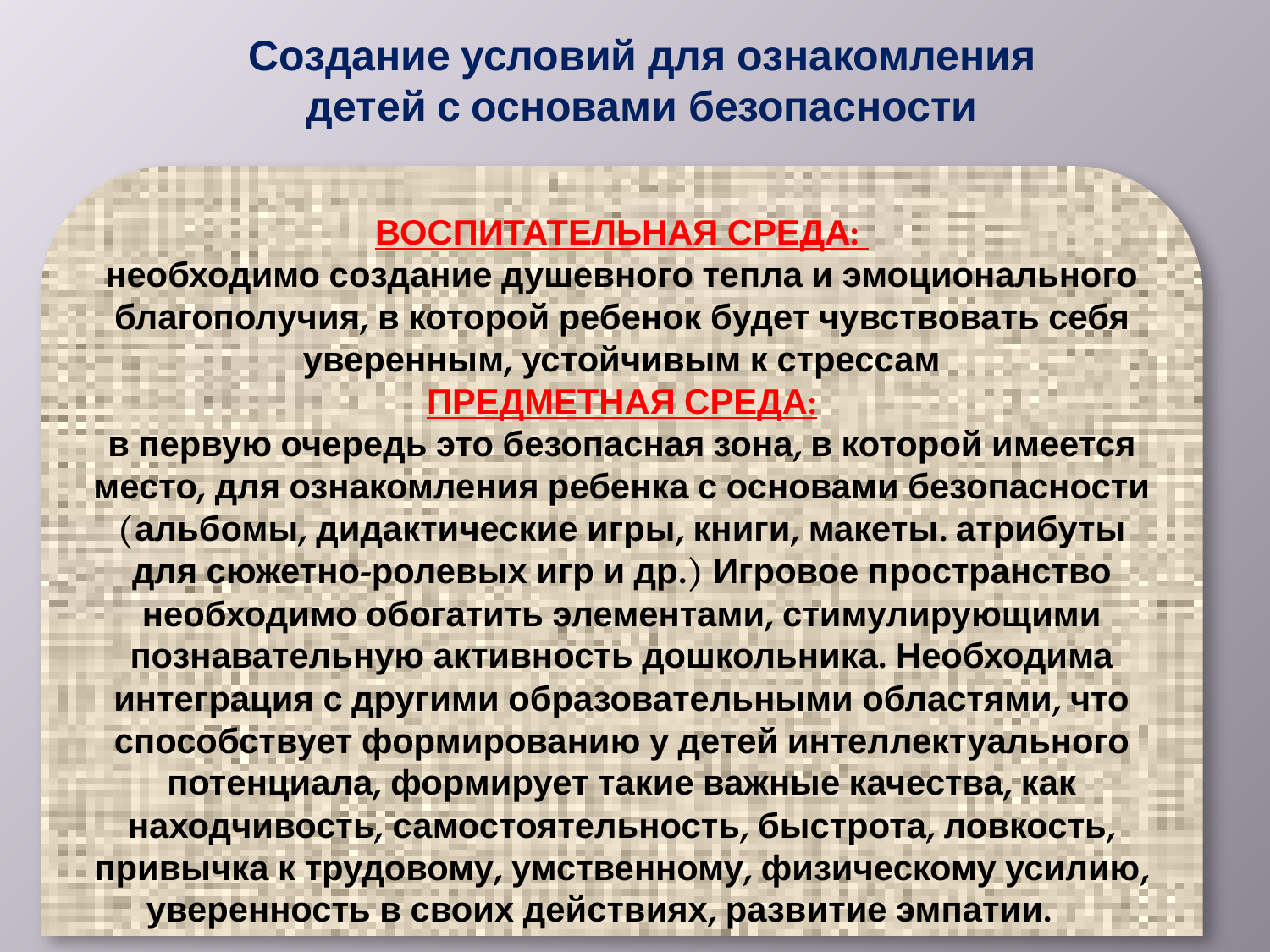

Создание условий для ознакомления детей с основами безопасности
ВОСПИТАТЕЛЬНАЯ СРЕДА:
необходимо создание душевного тепла и эмоционального благополучия, в которой ребенок будет чувствовать себя уверенным, устойчивым к стрессам
ПРЕДМЕТНАЯ СРЕДА:
в первую очередь это безопасная зона, в которой имеется место, для ознакомления ребенка с основами безопасности (альбомы, дидактические игры, книги, макеты. атрибуты для сюжетно-ролевых игр и др.) Игровое пространство необходимо обогатить элементами, стимулирующими познавательную активность дошкольника. Необходима интеграция с другими образовательными областями, что способствует формированию у детей интеллектуального потенциала, формирует такие важные качества, как находчивость, самостоятельность, быстрота, ловкость, привычка к трудовому, умственному, физическому усилию, уверенность в своих действиях, развитие эмпатии.